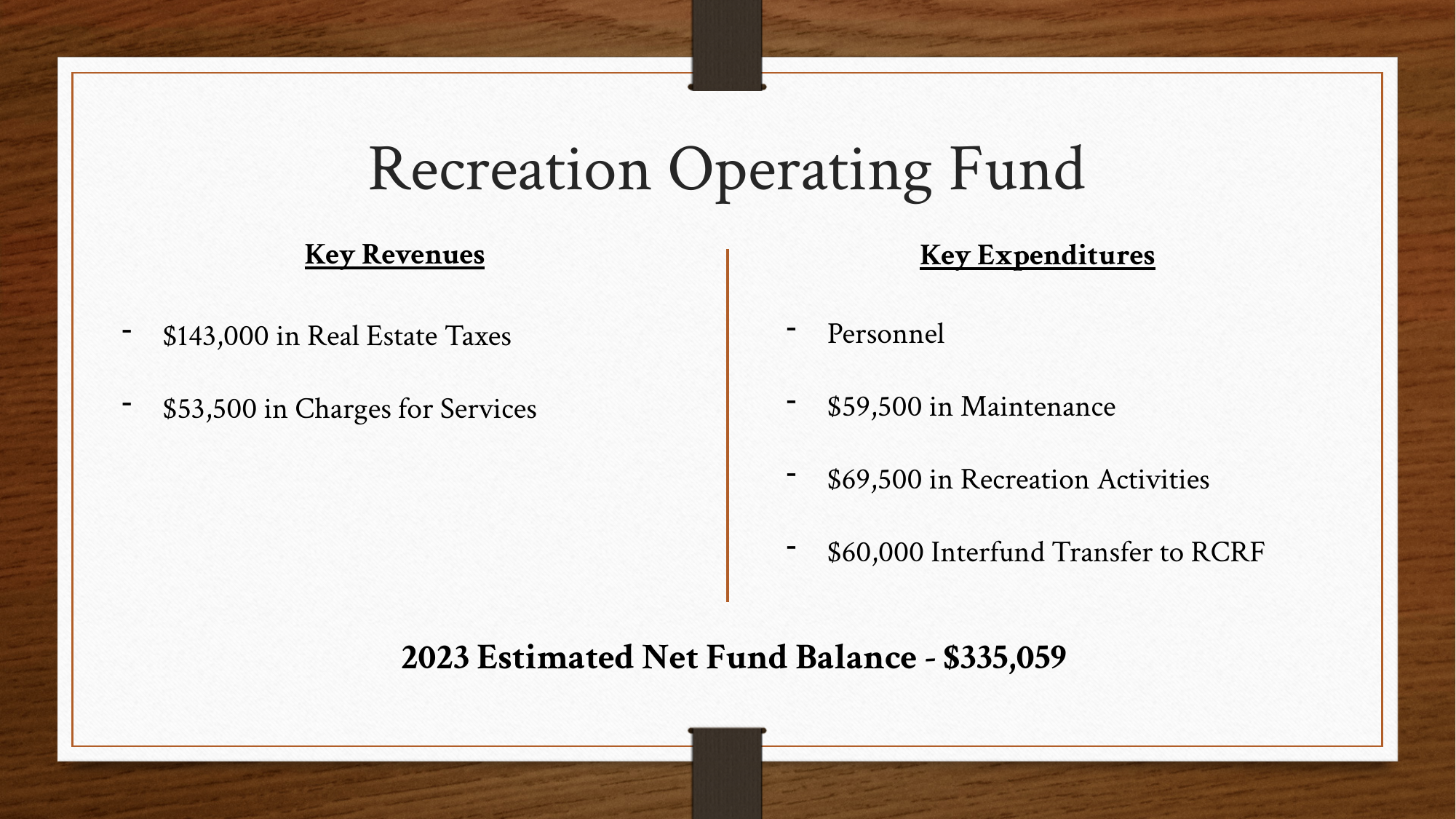

Recreation Operating Fund
Key Revenues
Key Expenditures
Personnel

$59,500 in Maintenance

$69,500 in Recreation Activities

$60,000 Interfund Transfer to RCRF
$143,000 in Real Estate Taxes

$53,500 in Charges for Services
2023 Estimated Net Fund Balance - $335,059